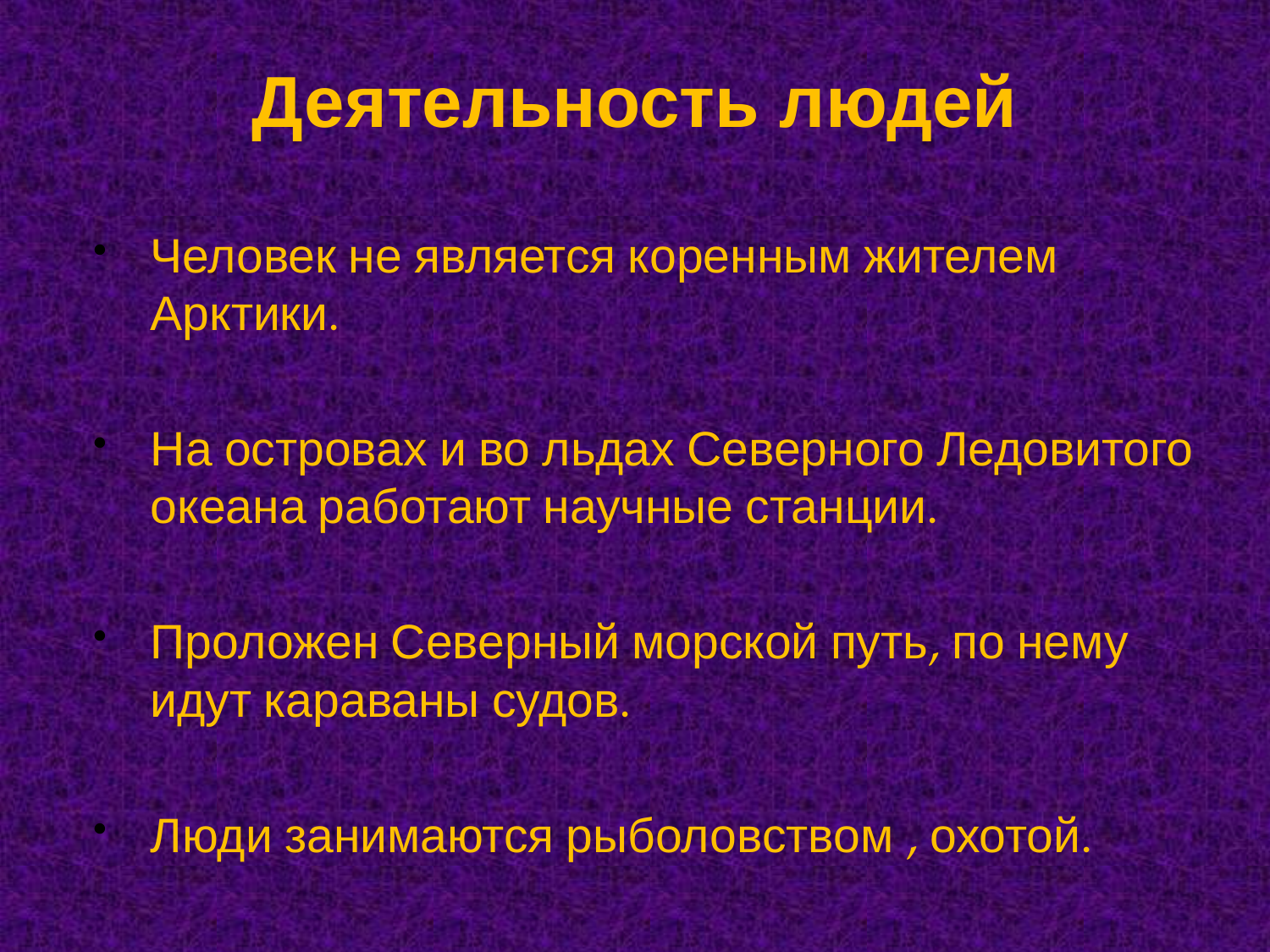

# Деятельность людей
Человек не является коренным жителем Арктики.

На островах и во льдах Северного Ледовитого океана работают научные станции.

Проложен Северный морской путь, по нему идут караваны судов.

Люди занимаются рыболовством , охотой.